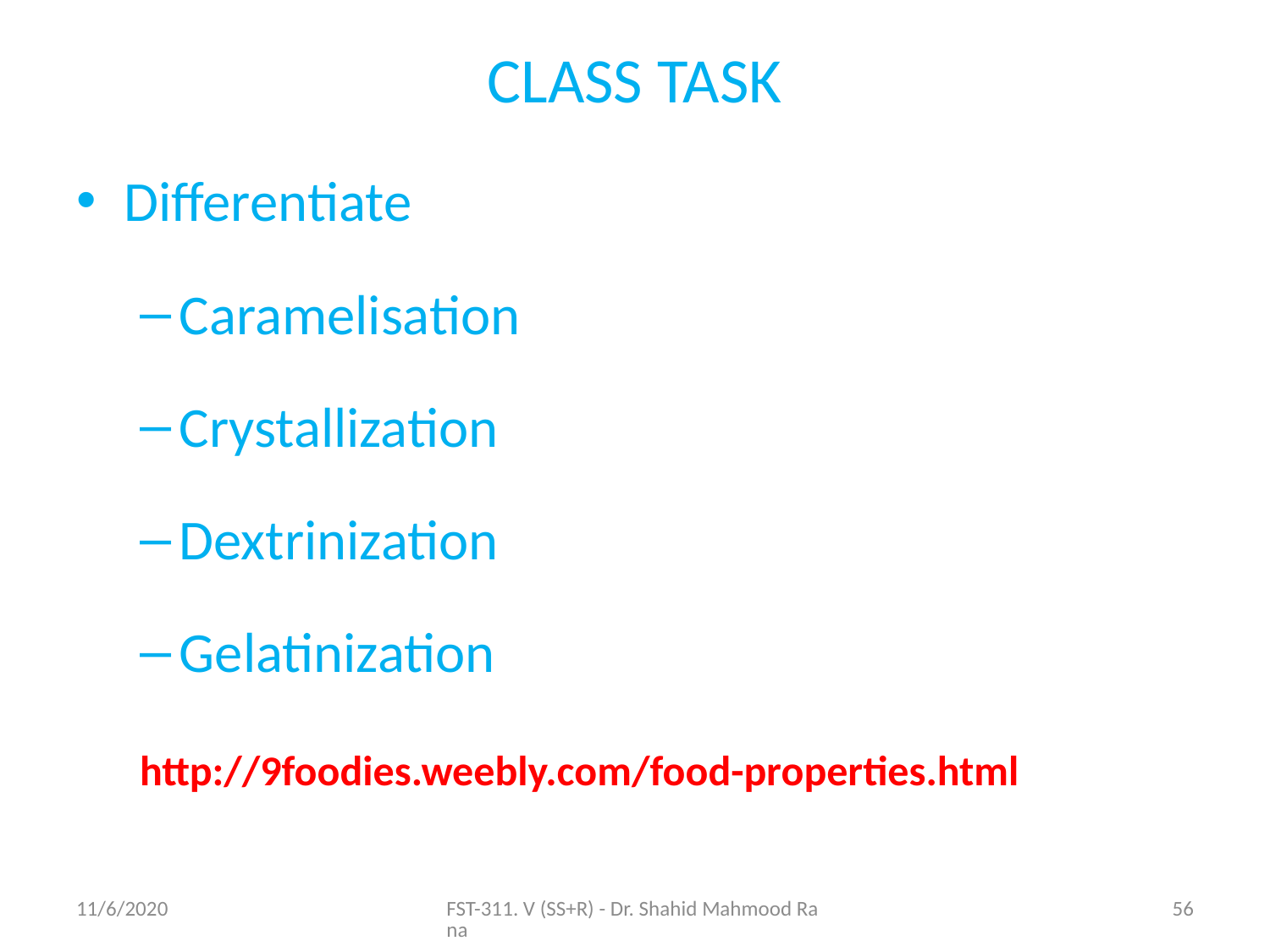

# CLASS TASK
Differentiate
Caramelisation
Crystallization
Dextrinization
Gelatinization
http://9foodies.weebly.com/food-properties.html
11/6/2020
FST-311. V (SS+R) - Dr. Shahid Mahmood Rana
56